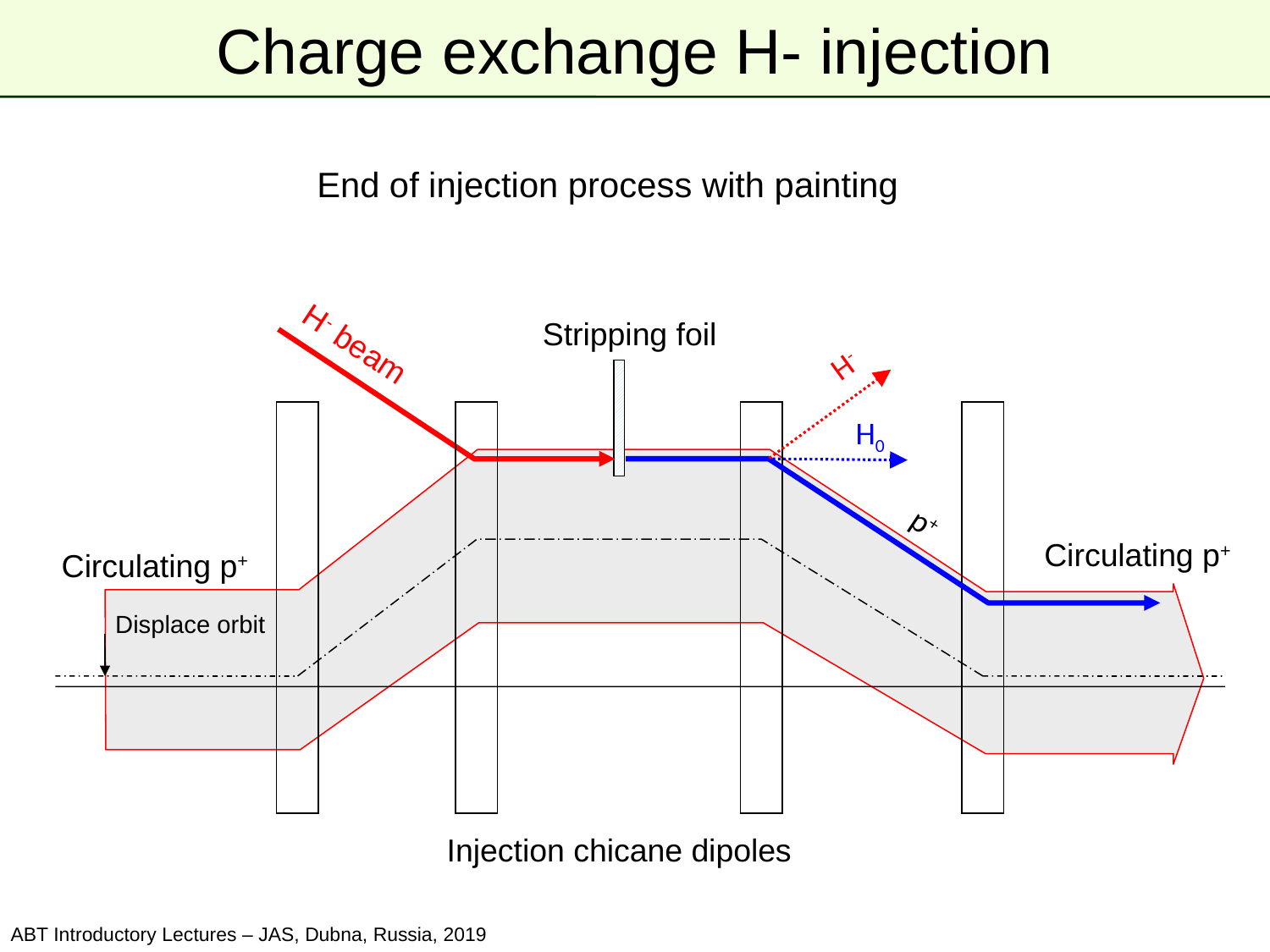

# Charge exchange H- injection
End of injection process with painting
Stripping foil
H- beam

H-

H0

p+
Circulating p+
Circulating p+

Displace orbit

Injection chicane dipoles
ABT Introductory Lectures – JAS, Dubna, Russia, 2019